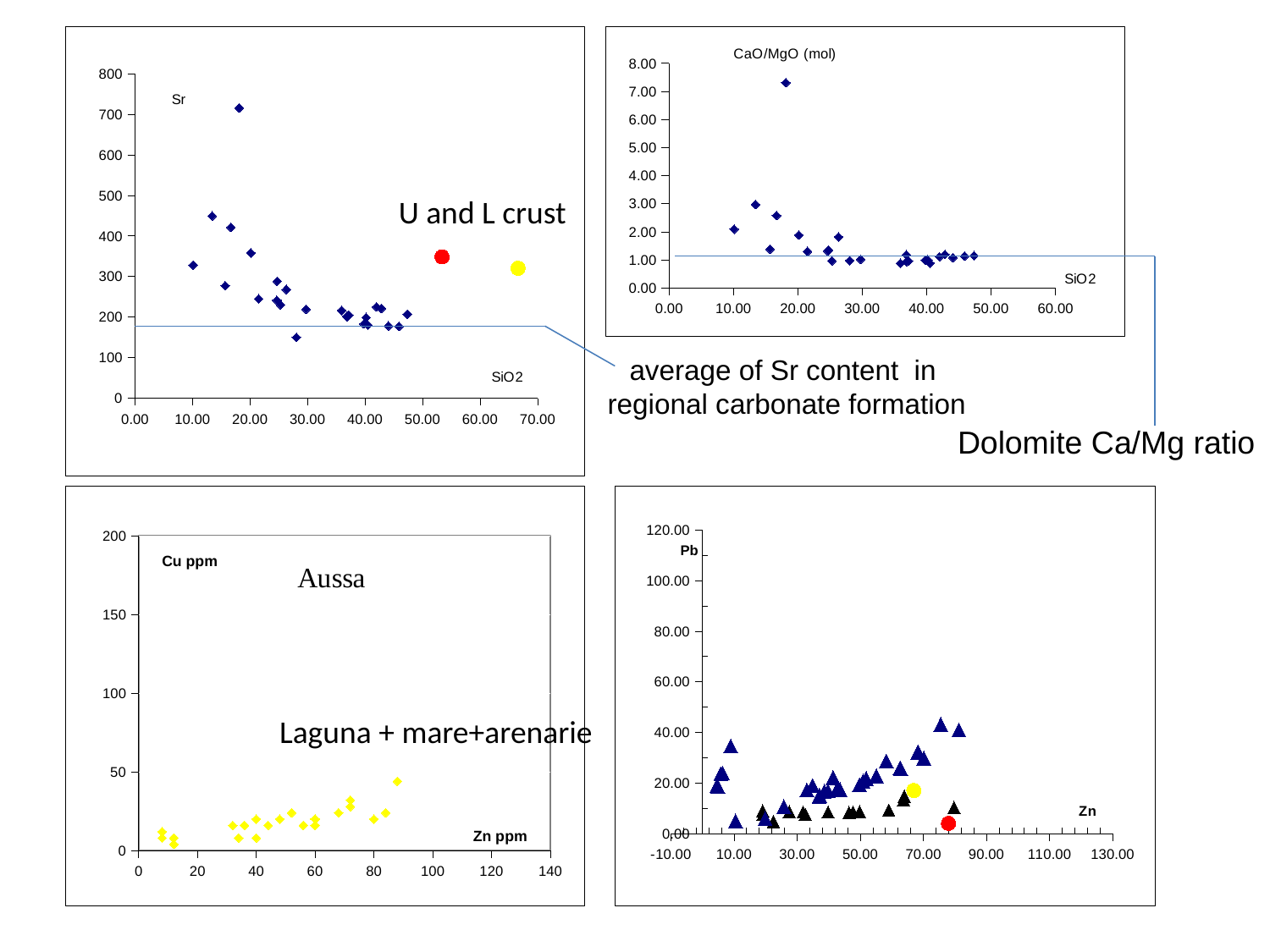

### Chart

| Category |  |  |  |  |
|---|---|---|---|---|

### Chart

| Category |  |  |
|---|---|---|
U and L crust
average of Sr content  in
 regional carbonate formation
Dolomite Ca/Mg ratio

### Chart

| Category |  |  |  |  |  |  |  |
|---|---|---|---|---|---|---|---|

### Chart

| Category |  |  |  |  |  |  |
|---|---|---|---|---|---|---|
Laguna + mare+arenarie